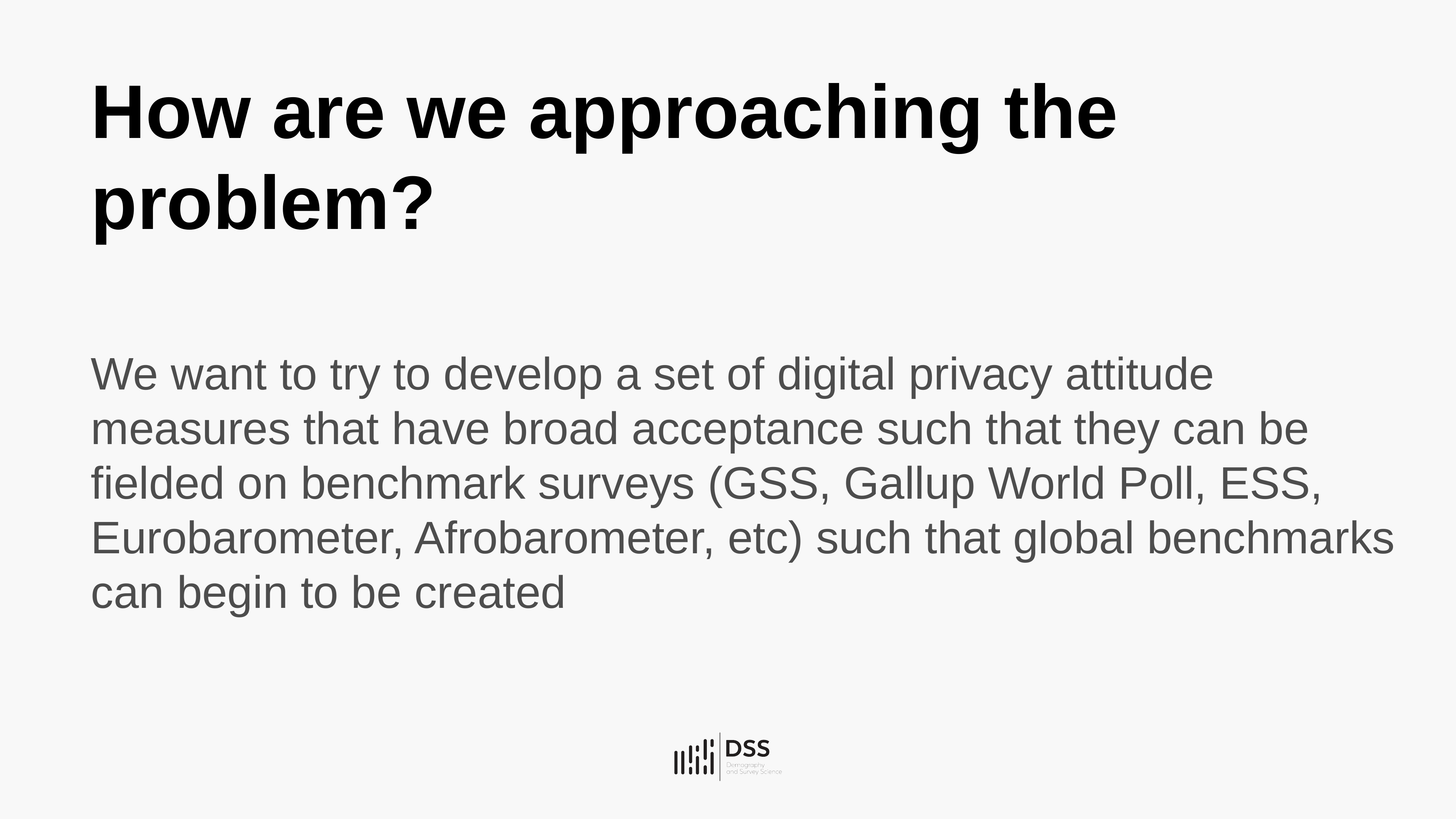

# How are we approaching the problem?

We want to try to develop a set of digital privacy attitude measures that have broad acceptance such that they can be fielded on benchmark surveys (GSS, Gallup World Poll, ESS, Eurobarometer, Afrobarometer, etc) such that global benchmarks can begin to be created